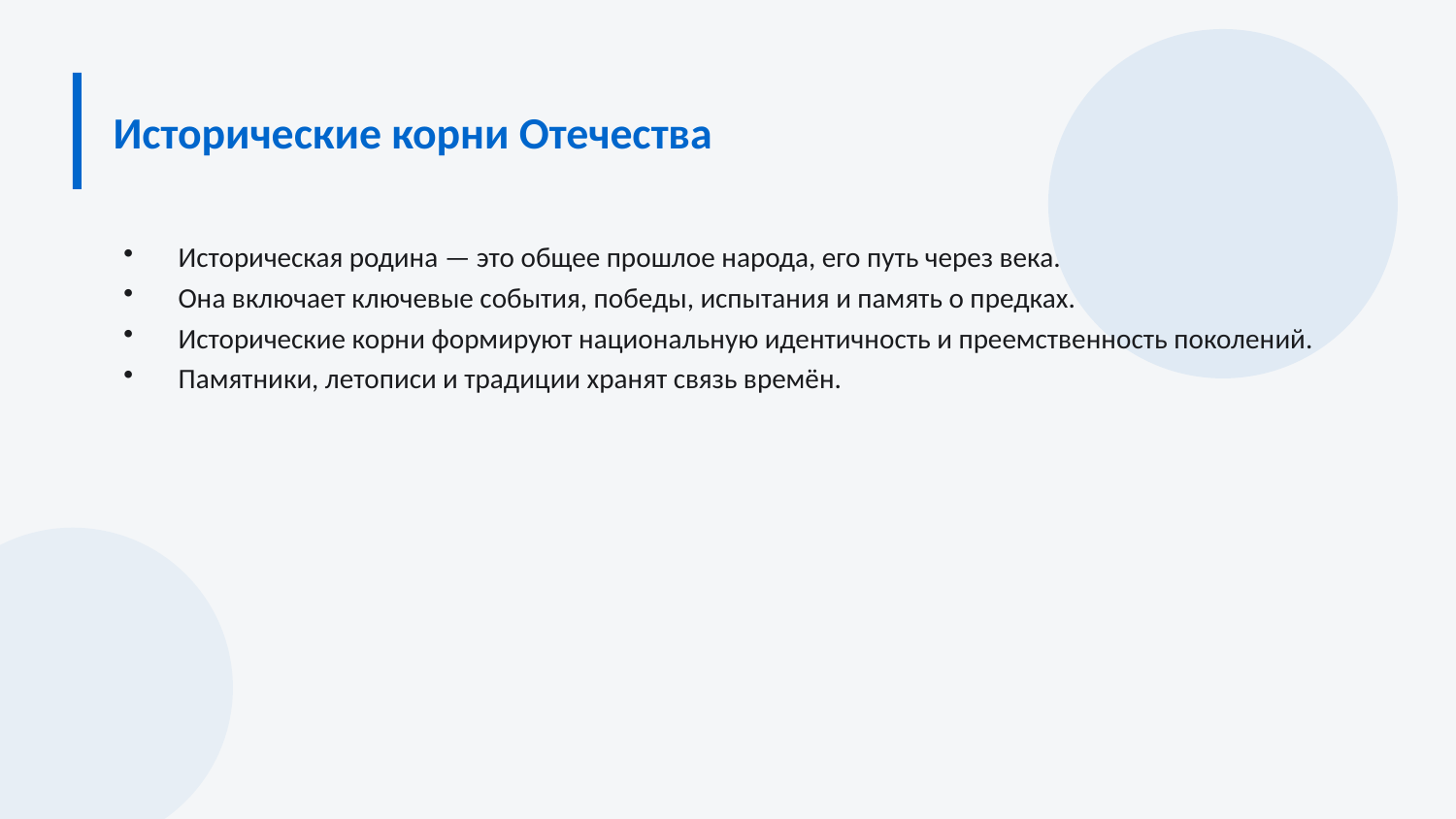

Исторические корни Отечества
Историческая родина — это общее прошлое народа, его путь через века.
Она включает ключевые события, победы, испытания и память о предках.
Исторические корни формируют национальную идентичность и преемственность поколений.
Памятники, летописи и традиции хранят связь времён.